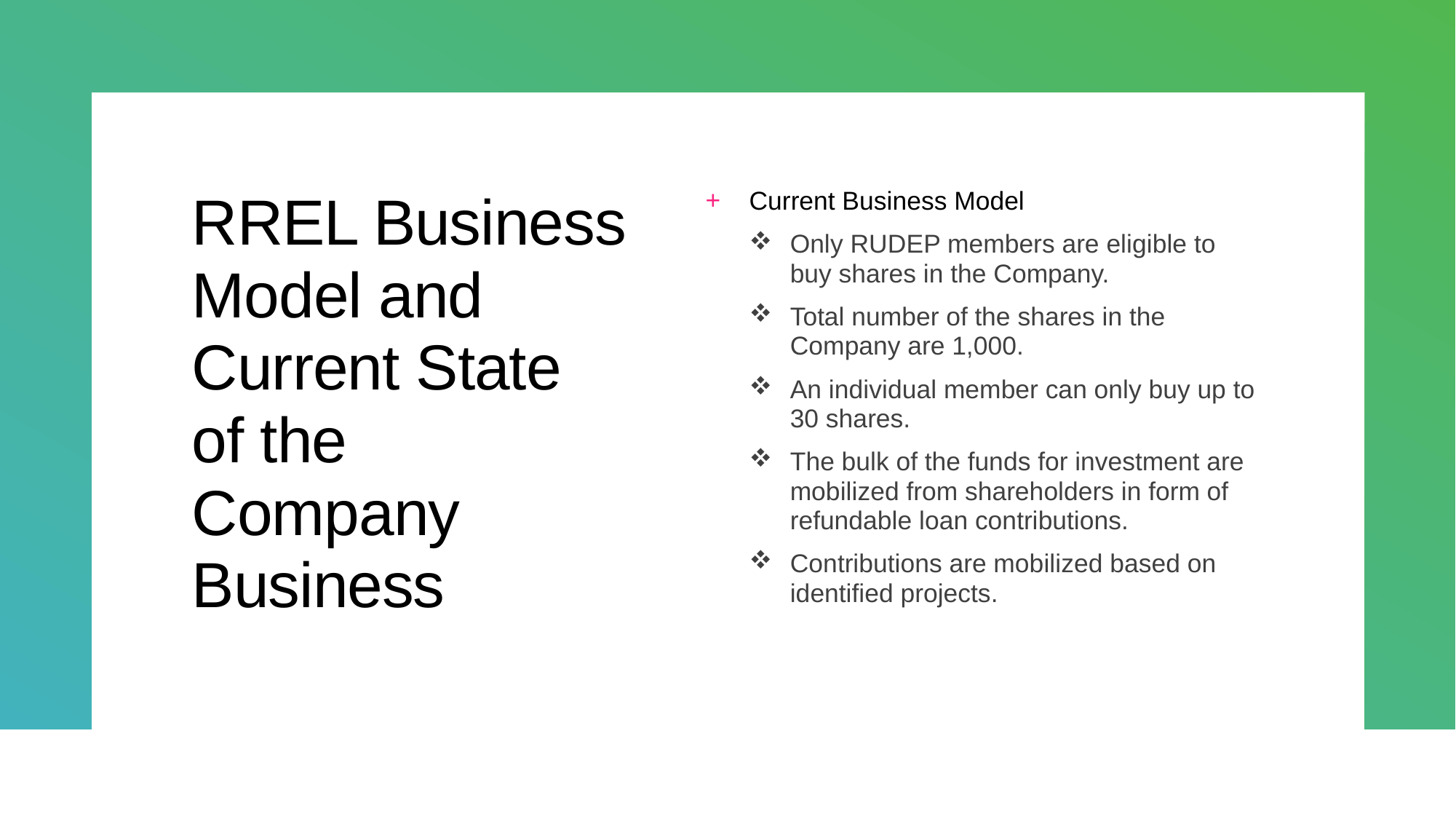

# RREL Business Model and Current State of the Company Business
Current Business Model
Only RUDEP members are eligible to buy shares in the Company.
Total number of the shares in the Company are 1,000.
An individual member can only buy up to 30 shares.
The bulk of the funds for investment are mobilized from shareholders in form of refundable loan contributions.
Contributions are mobilized based on identified projects.